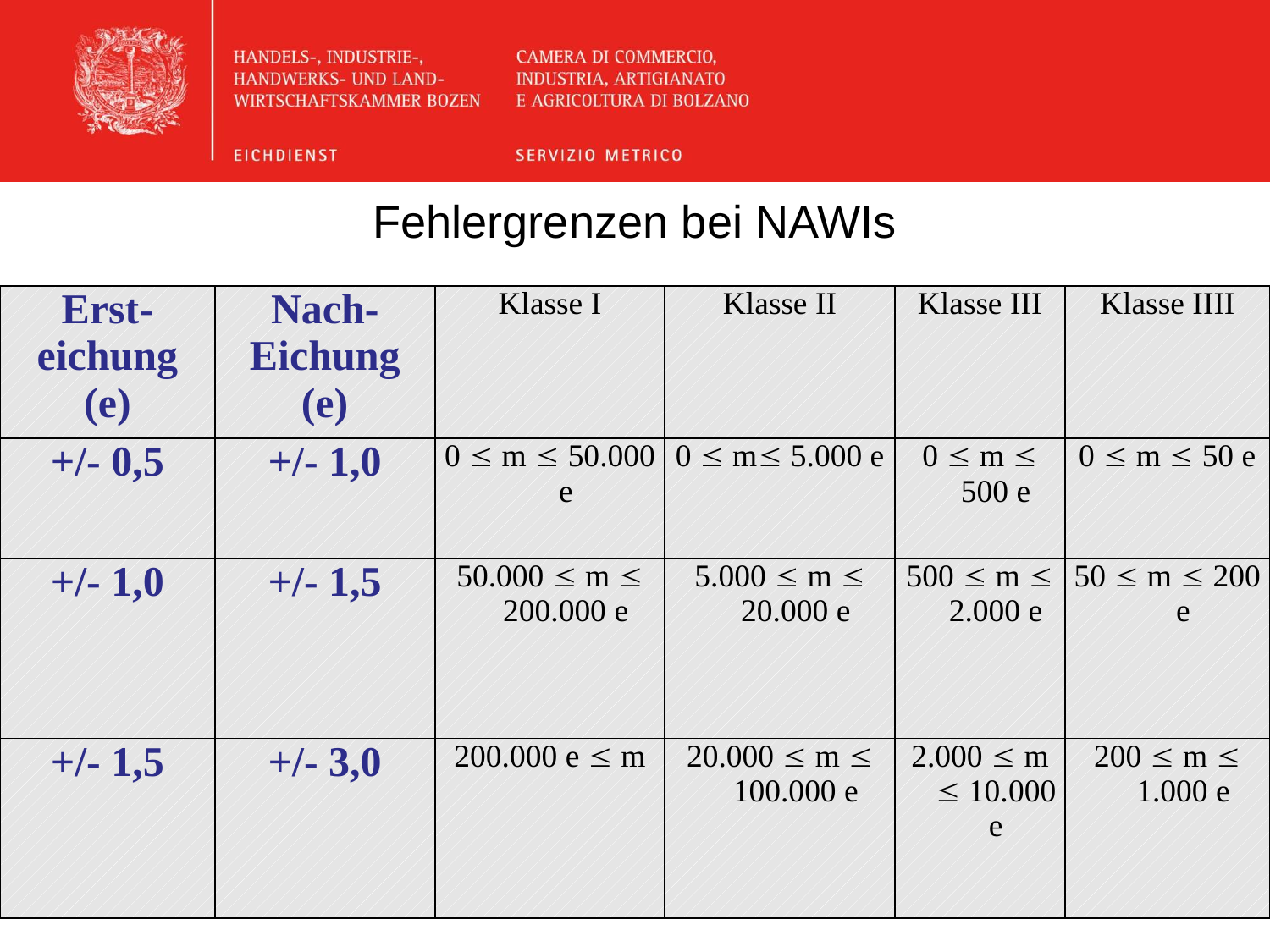

Fehlergrenzen bei NAWIs
| Erst- eichung (e) | Nach- Eichung (e) | Klasse I | Klasse II | Klasse III | Klasse IIII |
| --- | --- | --- | --- | --- | --- |
| +/- 0,5 | +/- 1,0 | 0 ≤ m ≤ 50.000 e | 0 ≤ m≤ 5.000 e | 0 ≤ m ≤ 500 e | 0 ≤ m ≤ 50 e |
| +/- 1,0 | +/- 1,5 | 50.000 ≤ m ≤ 200.000 e | 5.000 ≤ m ≤ 20.000 e | 500 ≤ m ≤ 2.000 e | 50 ≤ m ≤ 200 e |
| +/- 1,5 | +/- 3,0 | 200.000 e ≤ m | 20.000 ≤ m ≤ 100.000 e | 2.000 ≤ m ≤ 10.000 e | 200 ≤ m ≤ 1.000 e |